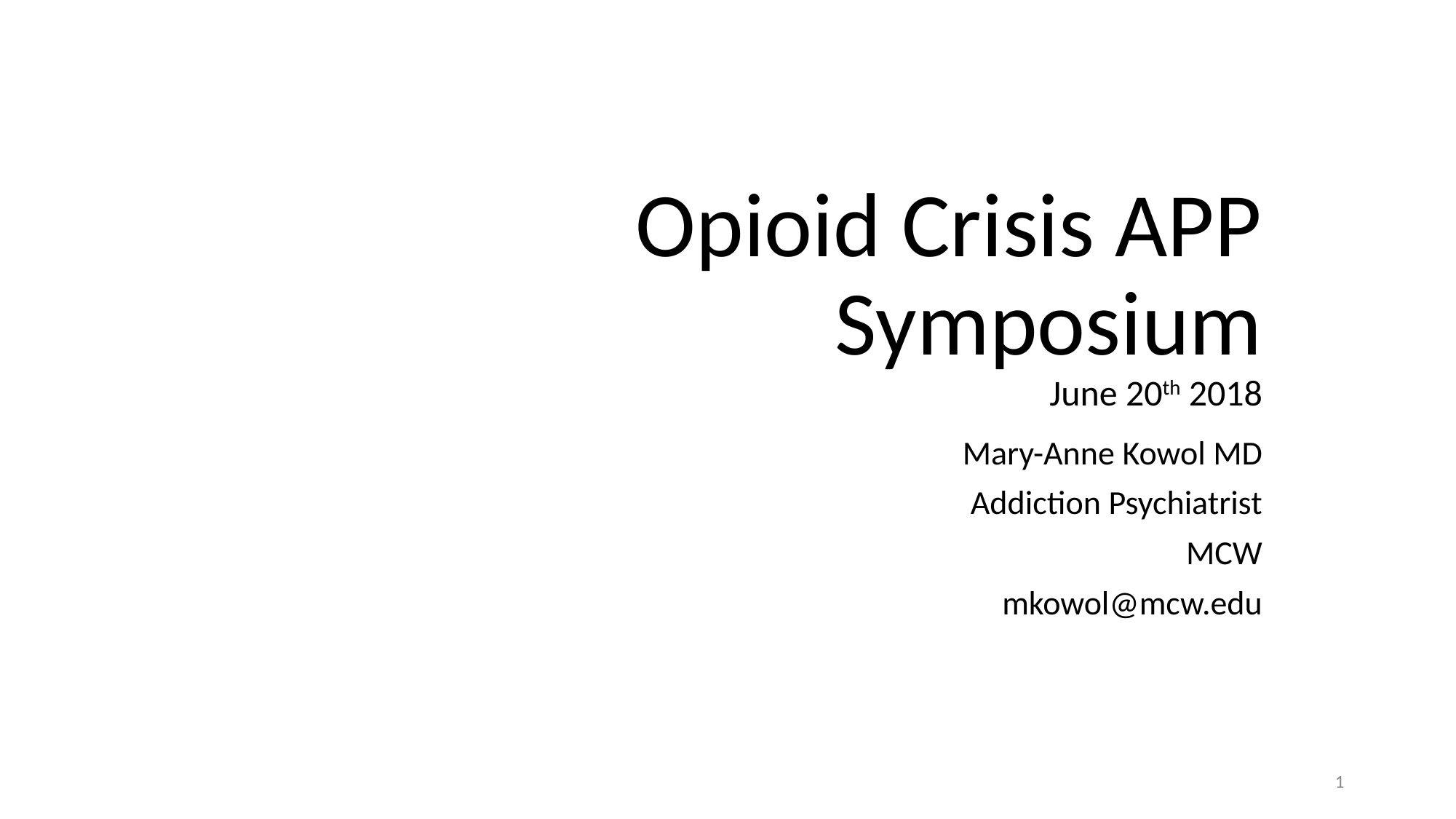

# Opioid Crisis APP Symposium June 20th 2018
Mary-Anne Kowol MD
Addiction Psychiatrist
MCW
mkowol@mcw.edu
1